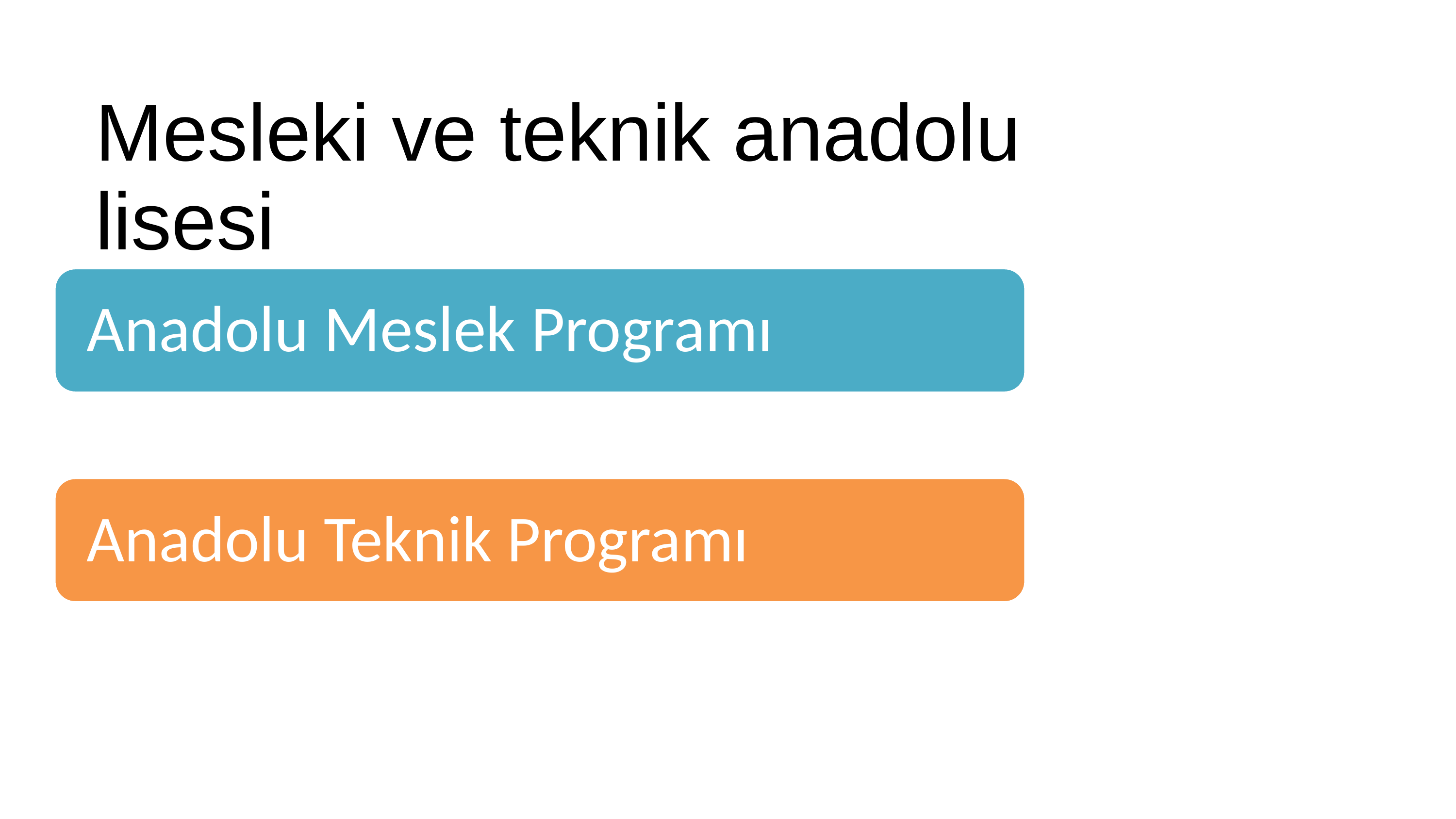

Mesleki ve teknik anadolu lisesi
Anadolu Meslek Programı

Anadolu Teknik Programı